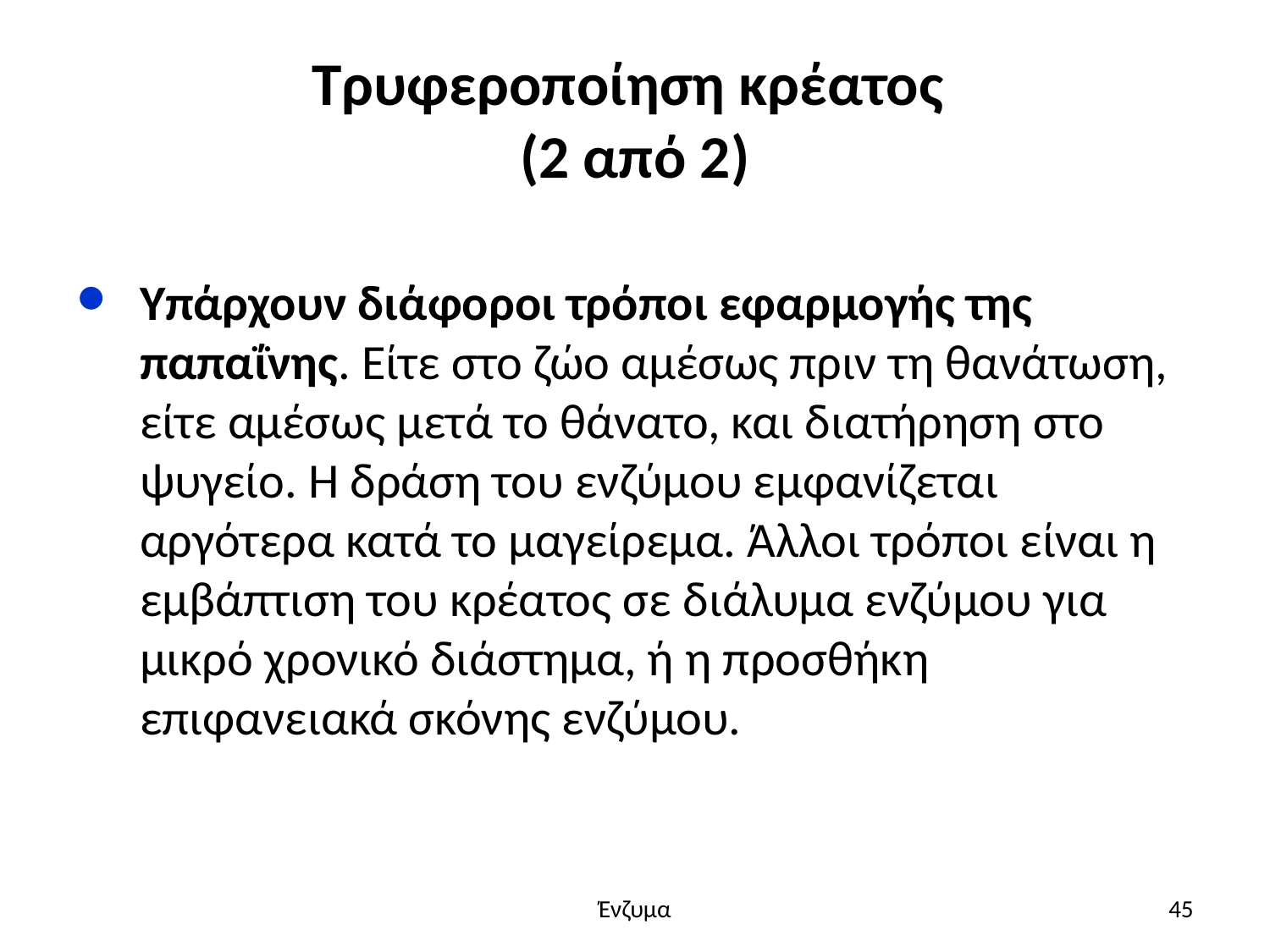

# Τρυφεροποίηση κρέατος (2 από 2)

Υπάρχουν διάφοροι τρόποι εφαρμογής της παπαΐνης. Είτε στο ζώο αμέσως πριν τη θανάτωση, είτε αμέσως μετά το θάνατο, και διατήρηση στο ψυγείο. Η δράση του ενζύμου εμφανίζεται αργότερα κατά το μαγείρεμα. Άλλοι τρόποι είναι η εμβάπτιση του κρέατος σε διάλυμα ενζύμου για μικρό χρονικό διάστημα, ή η προσθήκη επιφανειακά σκόνης ενζύμου.

Ένζυμα
45